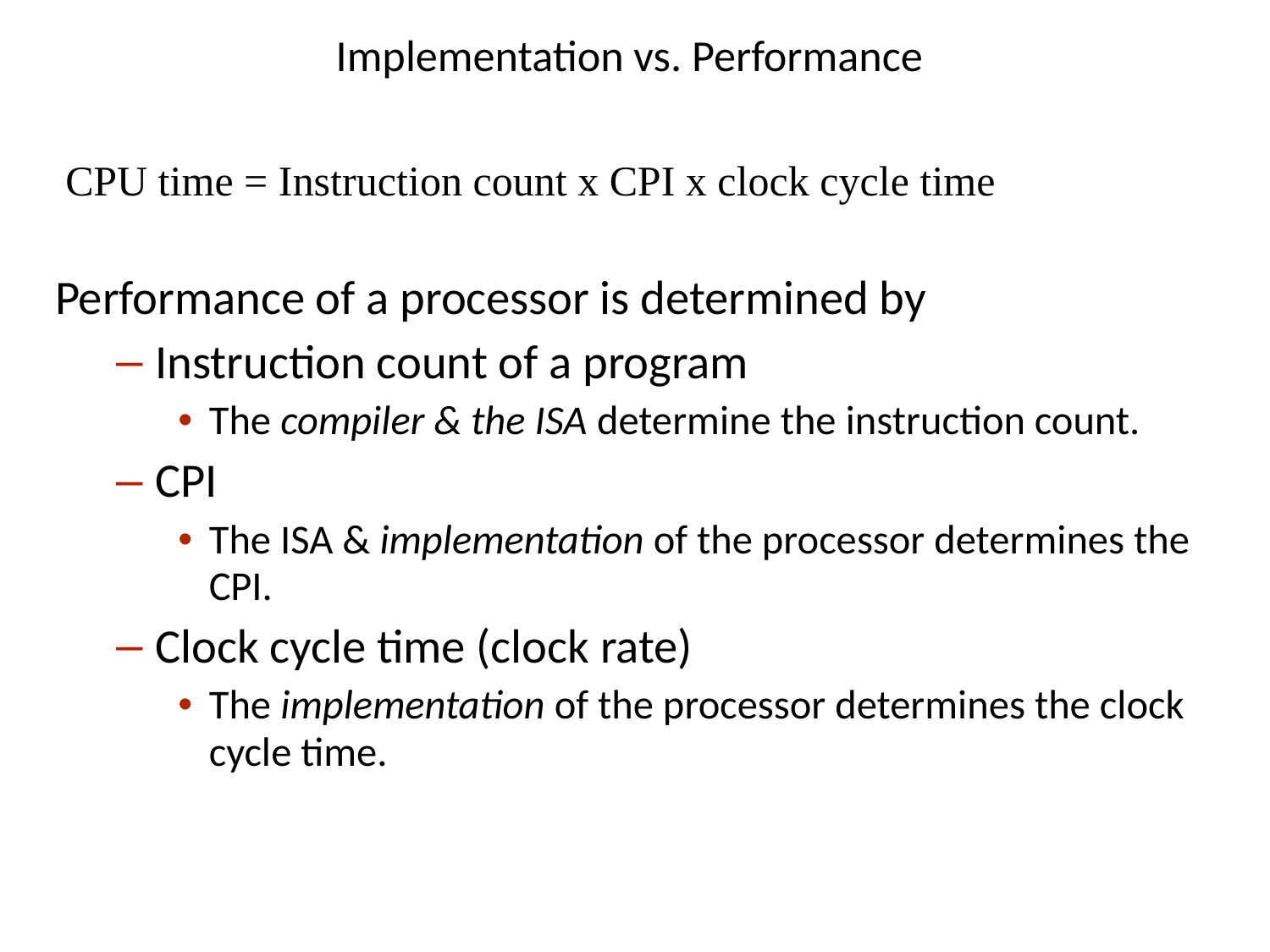

# Implementation vs. Performance
CPU time = Instruction count x CPI x clock cycle time
Performance of a processor is determined by
Instruction count of a program
The compiler & the ISA determine the instruction count.
CPI
The ISA & implementation of the processor determines the CPI.
Clock cycle time (clock rate)
The implementation of the processor determines the clock cycle time.